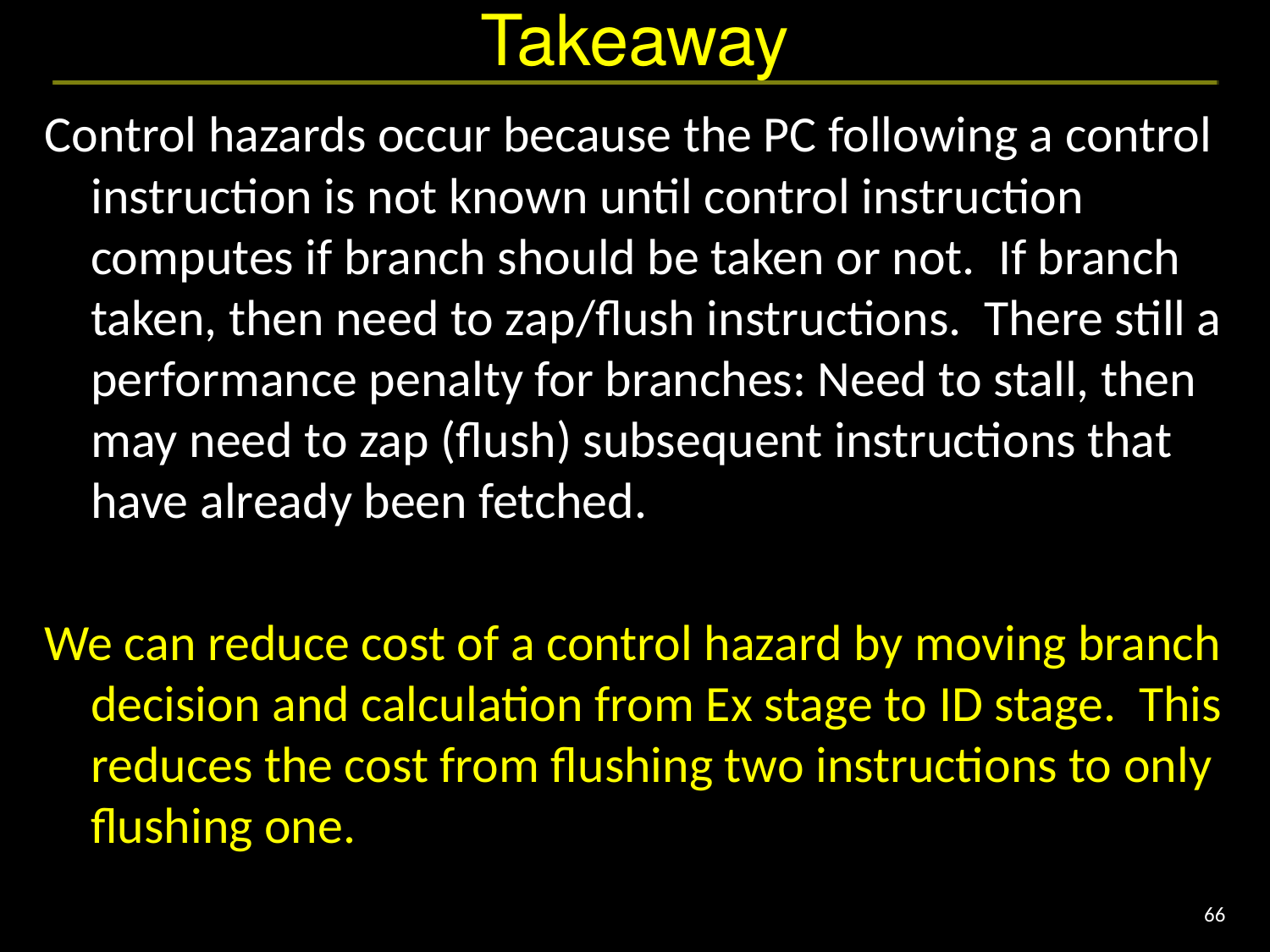

# Takeaway
Control hazards occur because the PC following a control instruction is not known until control instruction computes if branch should be taken or not.  If branch taken, then need to zap/flush instructions.  There still a performance penalty for branches: Need to stall, then may need to zap (flush) subsequent instructions that have already been fetched.

We can reduce cost of a control hazard by moving branch decision and calculation from Ex stage to ID stage.  This reduces the cost from flushing two instructions to only flushing one.